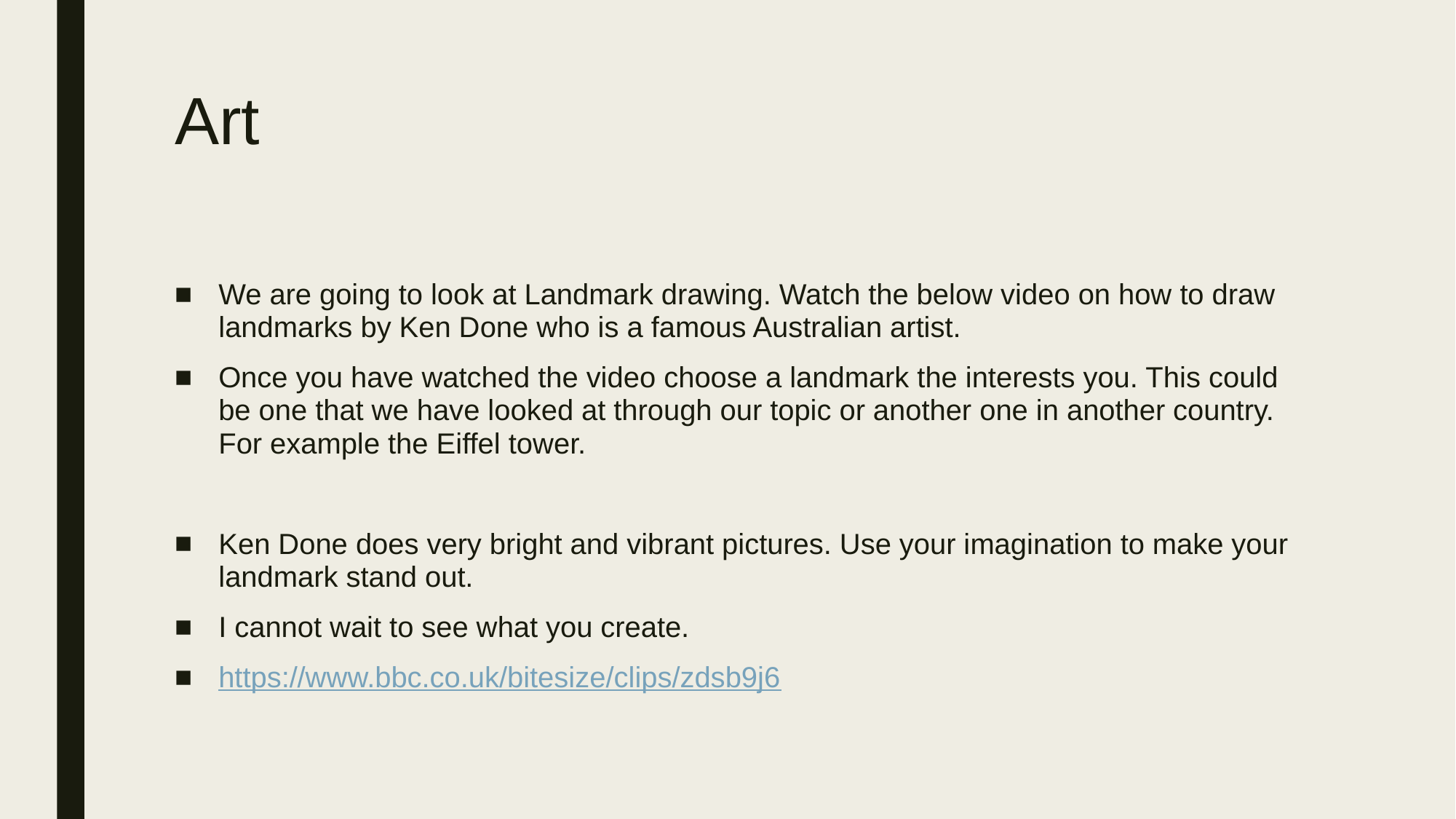

# Art
We are going to look at Landmark drawing. Watch the below video on how to draw landmarks by Ken Done who is a famous Australian artist.
Once you have watched the video choose a landmark the interests you. This could be one that we have looked at through our topic or another one in another country. For example the Eiffel tower.

Ken Done does very bright and vibrant pictures. Use your imagination to make your landmark stand out.
I cannot wait to see what you create.
https://www.bbc.co.uk/bitesize/clips/zdsb9j6